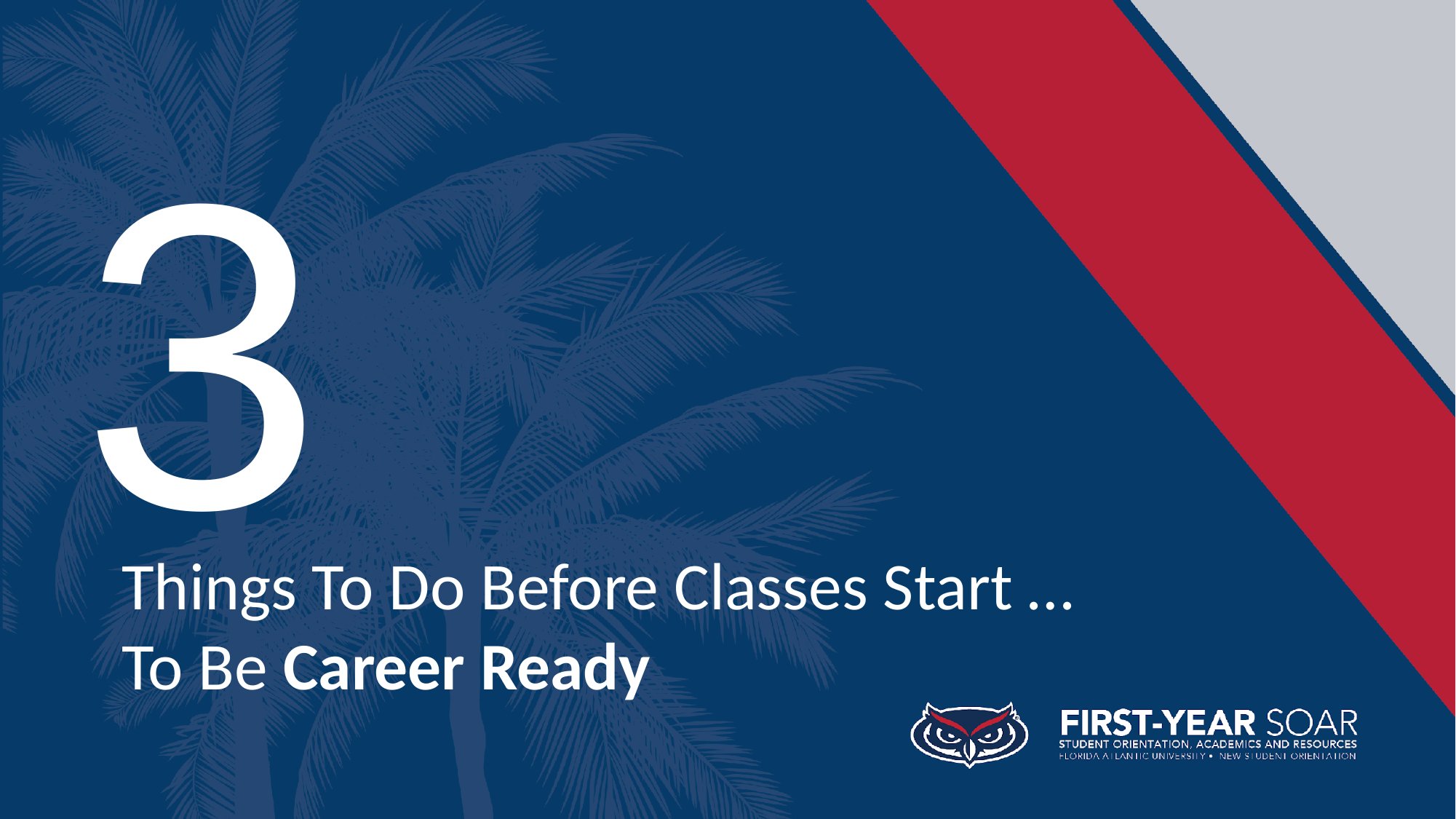

3
#
Things To Do Before Classes Start …
To Be Career Ready